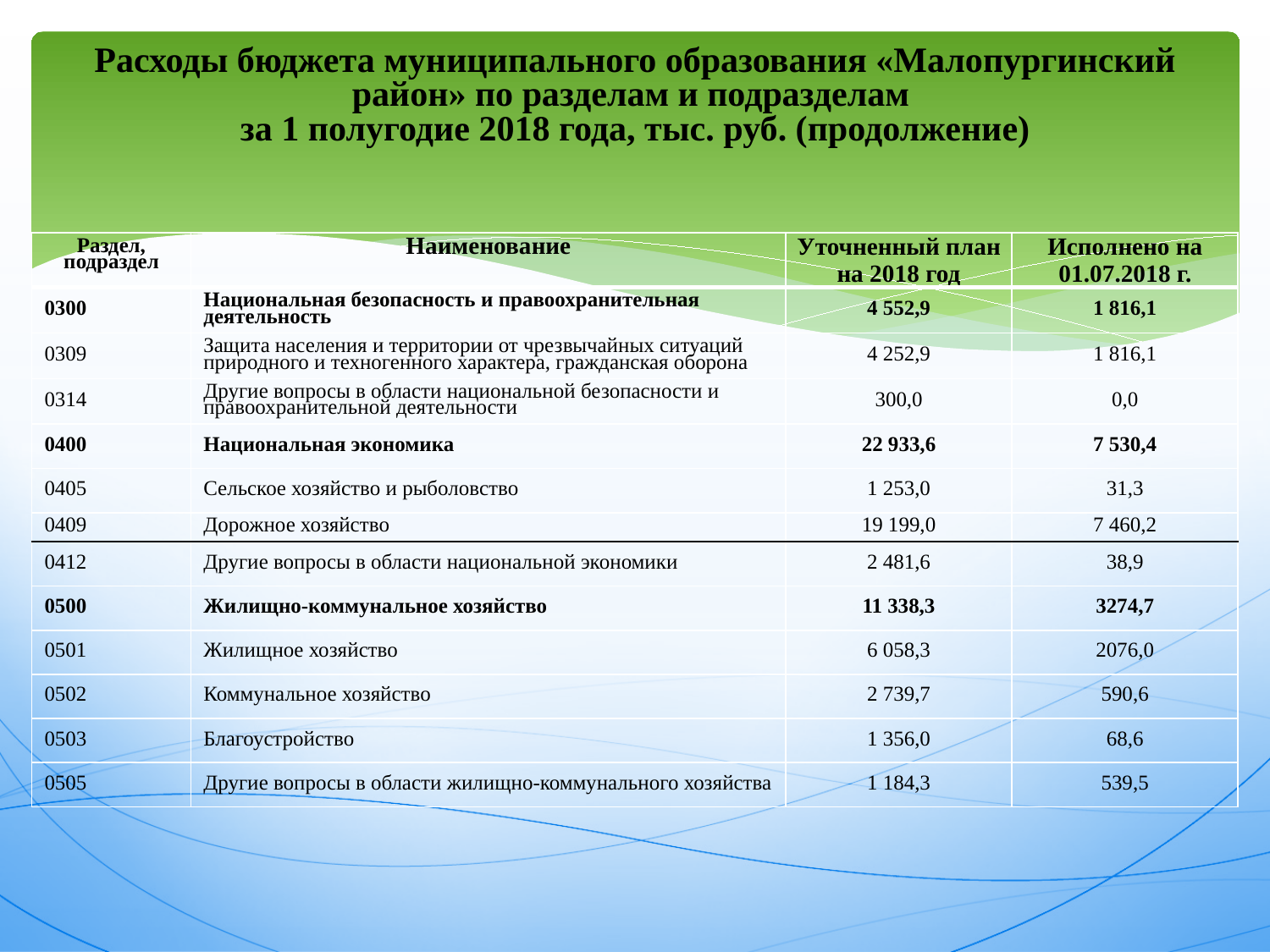

# Расходы бюджета муниципального образования «Малопургинский район» по разделам и подразделам за 1 полугодие 2018 года, тыс. руб. (продолжение)
| Раздел, подраздел | Наименование | Уточненный план на 2018 год | Исполнено на 01.07.2018 г. |
| --- | --- | --- | --- |
| 0300 | Национальная безопасность и правоохранительная деятельность | 4 552,9 | 1 816,1 |
| 0309 | Защита населения и территории от чрезвычайных ситуаций природного и техногенного характера, гражданская оборона | 4 252,9 | 1 816,1 |
| 0314 | Другие вопросы в области национальной безопасности и правоохранительной деятельности | 300,0 | 0,0 |
| 0400 | Национальная экономика | 22 933,6 | 7 530,4 |
| 0405 | Сельское хозяйство и рыболовство | 1 253,0 | 31,3 |
| 0409 | Дорожное хозяйство | 19 199,0 | 7 460,2 |
| 0412 | Другие вопросы в области национальной экономики | 2 481,6 | 38,9 |
| 0500 | Жилищно-коммунальное хозяйство | 11 338,3 | 3274,7 |
| 0501 | Жилищное хозяйство | 6 058,3 | 2076,0 |
| 0502 | Коммунальное хозяйство | 2 739,7 | 590,6 |
| 0503 | Благоустройство | 1 356,0 | 68,6 |
| 0505 | Другие вопросы в области жилищно-коммунального хозяйства | 1 184,3 | 539,5 |